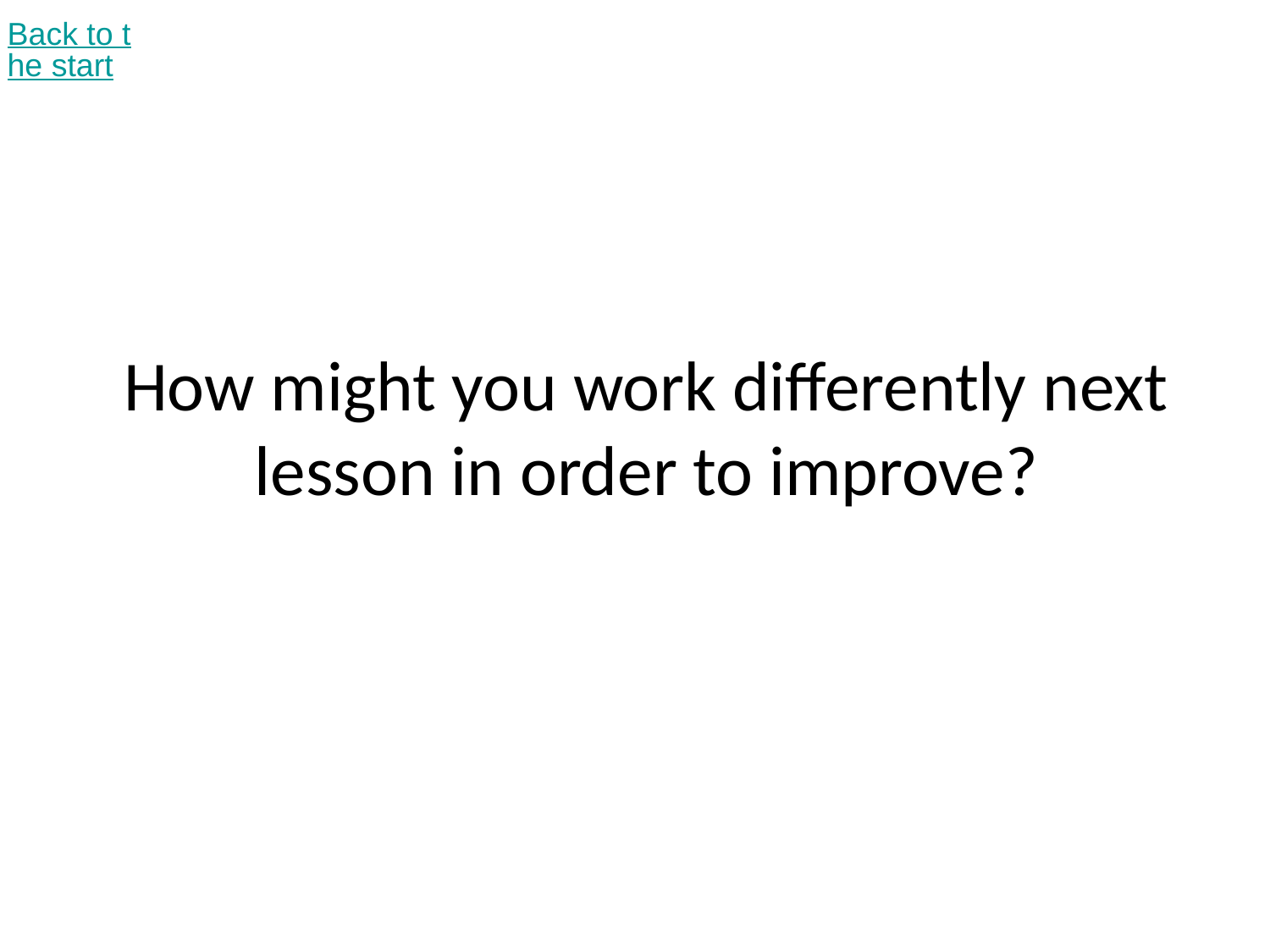

Back to the start
# How might you work differently next lesson in order to improve?